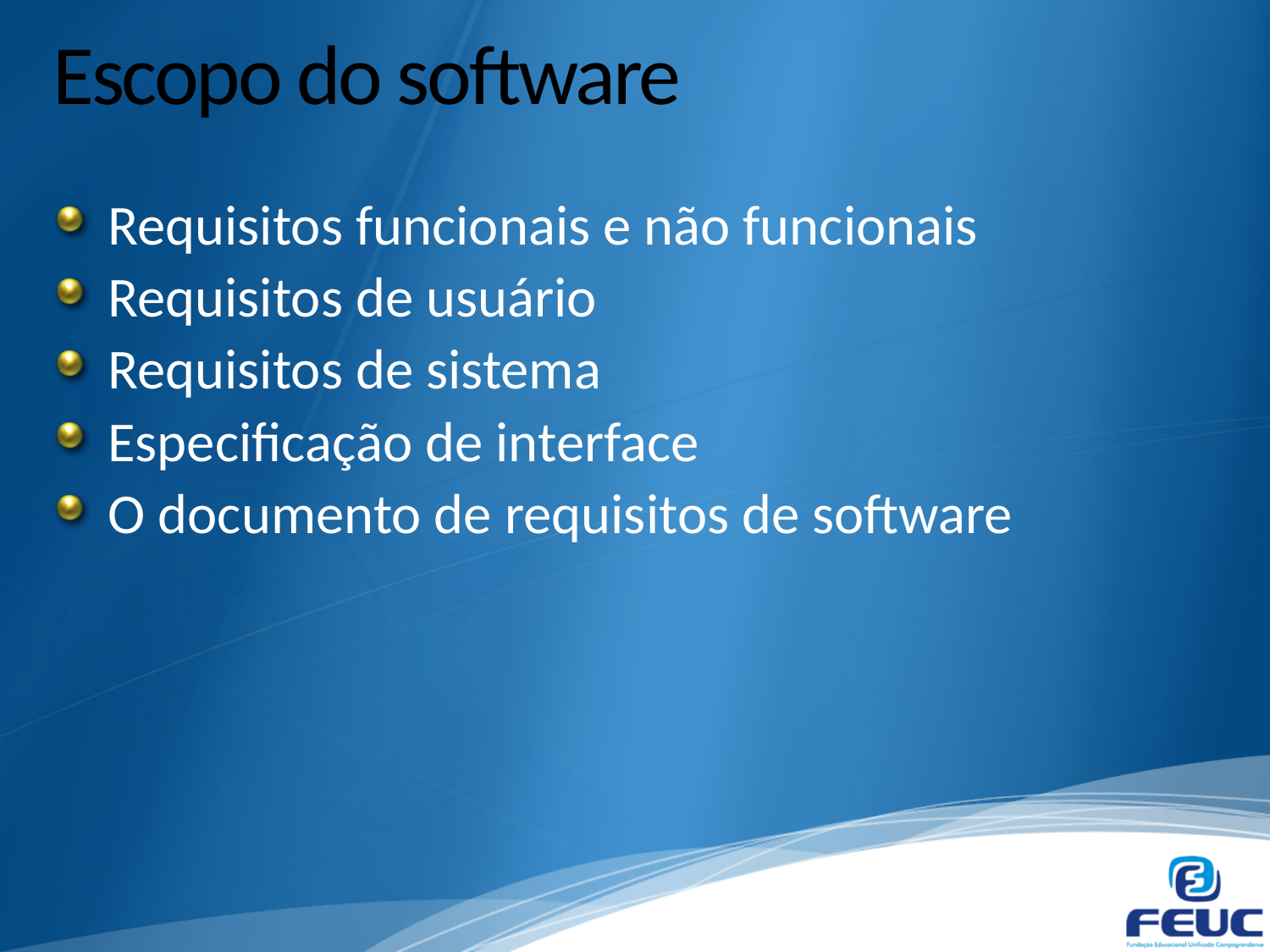

# Escopo do software
Requisitos funcionais e não funcionais
Requisitos de usuário
Requisitos de sistema
Especificação de interface
O documento de requisitos de software